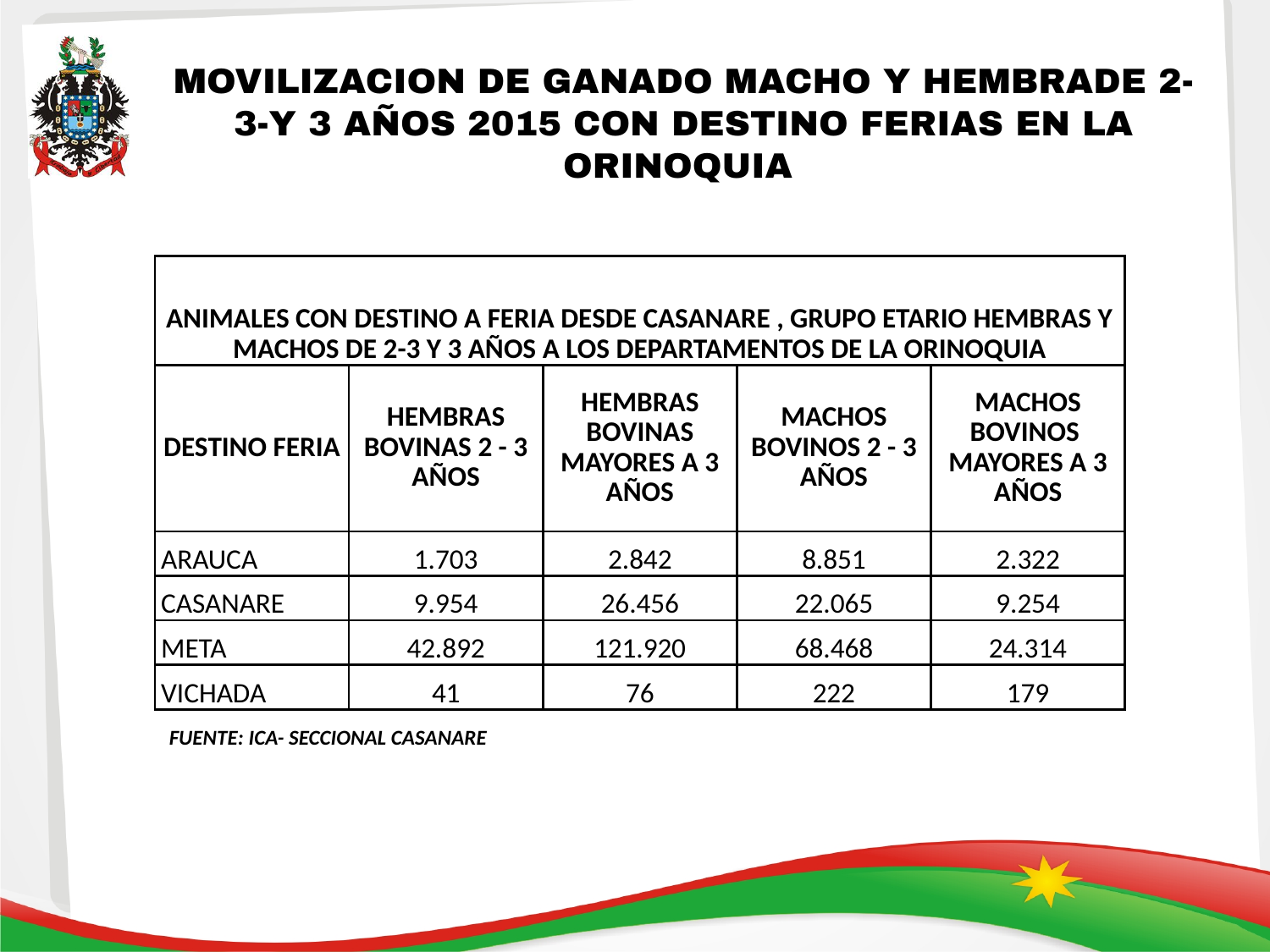

# MOVILIZACION DE GANADO MACHO Y HEMBRADE 2-3-Y 3 AÑOS 2015 CON DESTINO FERIAS EN LA ORINOQUIA
| ANIMALES CON DESTINO A FERIA DESDE CASANARE , GRUPO ETARIO HEMBRAS Y MACHOS DE 2-3 Y 3 AÑOS A LOS DEPARTAMENTOS DE LA ORINOQUIA |  |  |  |  |
| --- | --- | --- | --- | --- |
| DESTINO FERIA | HEMBRAS BOVINAS 2 - 3 AÑOS | HEMBRAS BOVINAS MAYORES A 3 AÑOS | MACHOS BOVINOS 2 - 3 AÑOS | MACHOS BOVINOS MAYORES A 3 AÑOS |
| ARAUCA | 1.703 | 2.842 | 8.851 | 2.322 |
| CASANARE | 9.954 | 26.456 | 22.065 | 9.254 |
| META | 42.892 | 121.920 | 68.468 | 24.314 |
| VICHADA | 41 | 76 | 222 | 179 |
FUENTE: ICA- SECCIONAL CASANARE